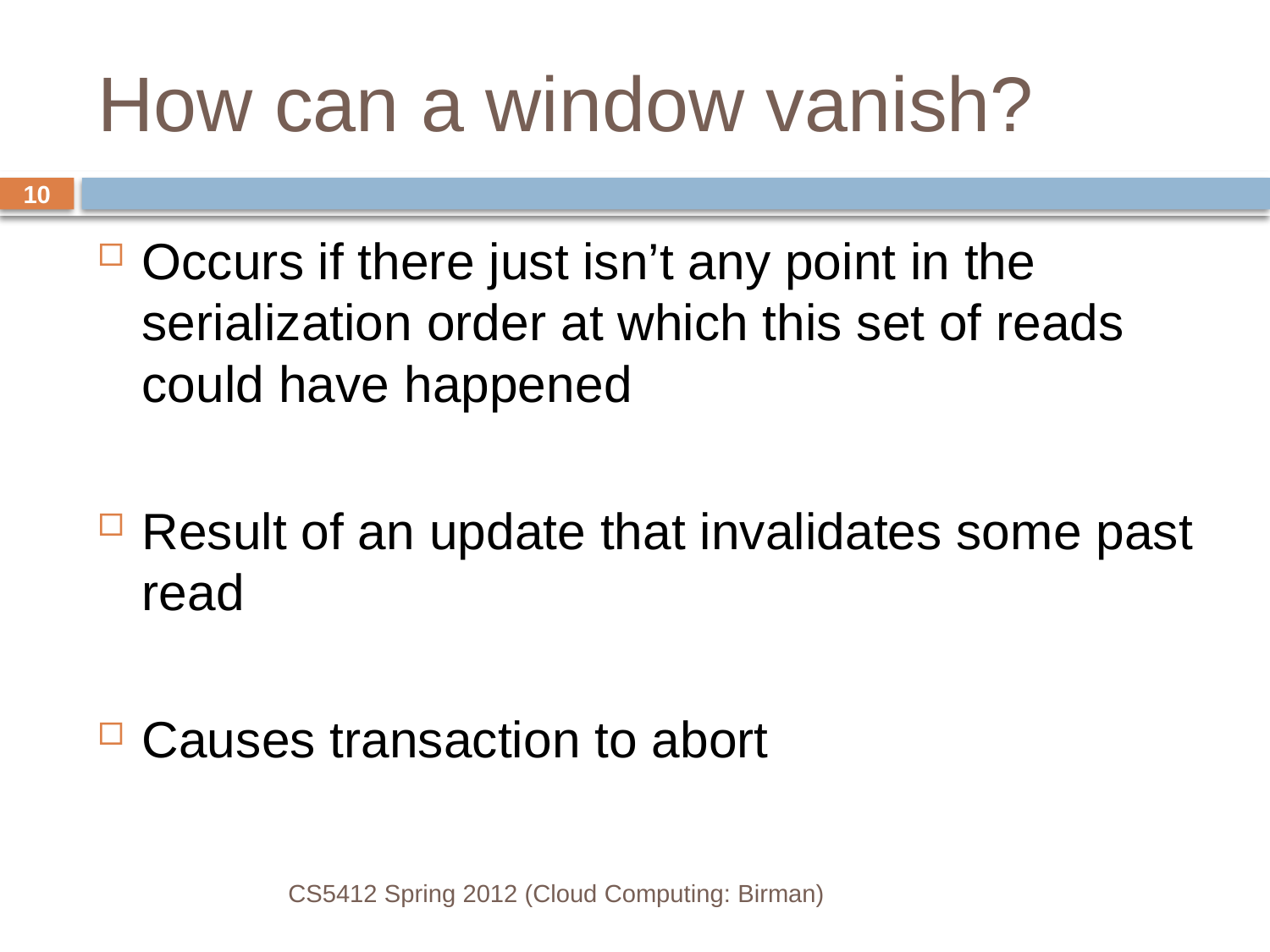

# How can a window vanish?
10
Occurs if there just isn’t any point in the serialization order at which this set of reads could have happened

Result of an update that invalidates some past read

Causes transaction to abort
CS5412 Spring 2012 (Cloud Computing: Birman)